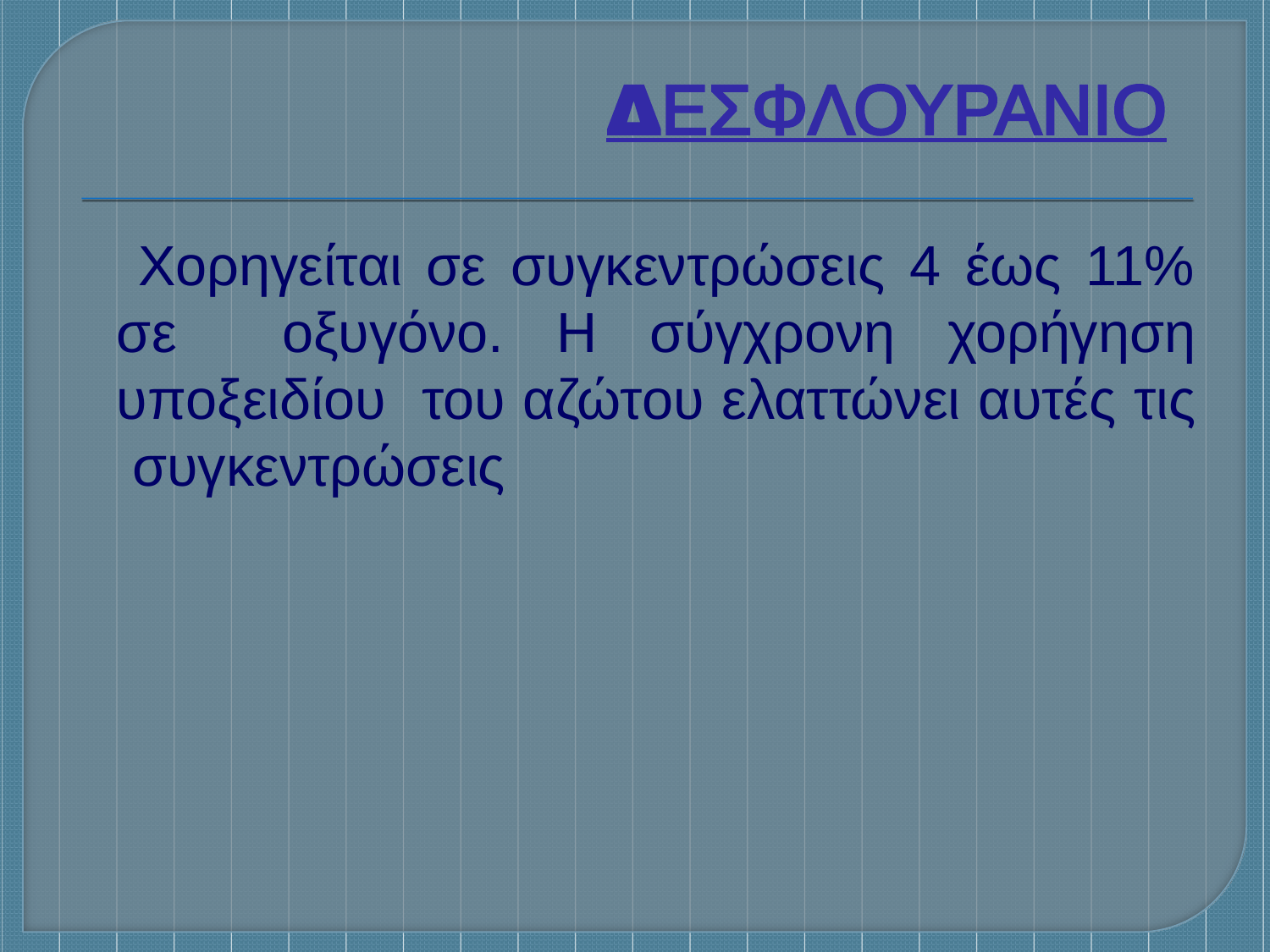

ΔΕΣΦΛΟΥΡΑΝΙΟ
Χορηγείται σε συγκεντρώσεις 4 έως 11% σε  οξυγόνο. Η σύγχρονη χορήγηση υποξειδίου  του αζώτου ελαττώνει αυτές τις  συγκεντρώσεις